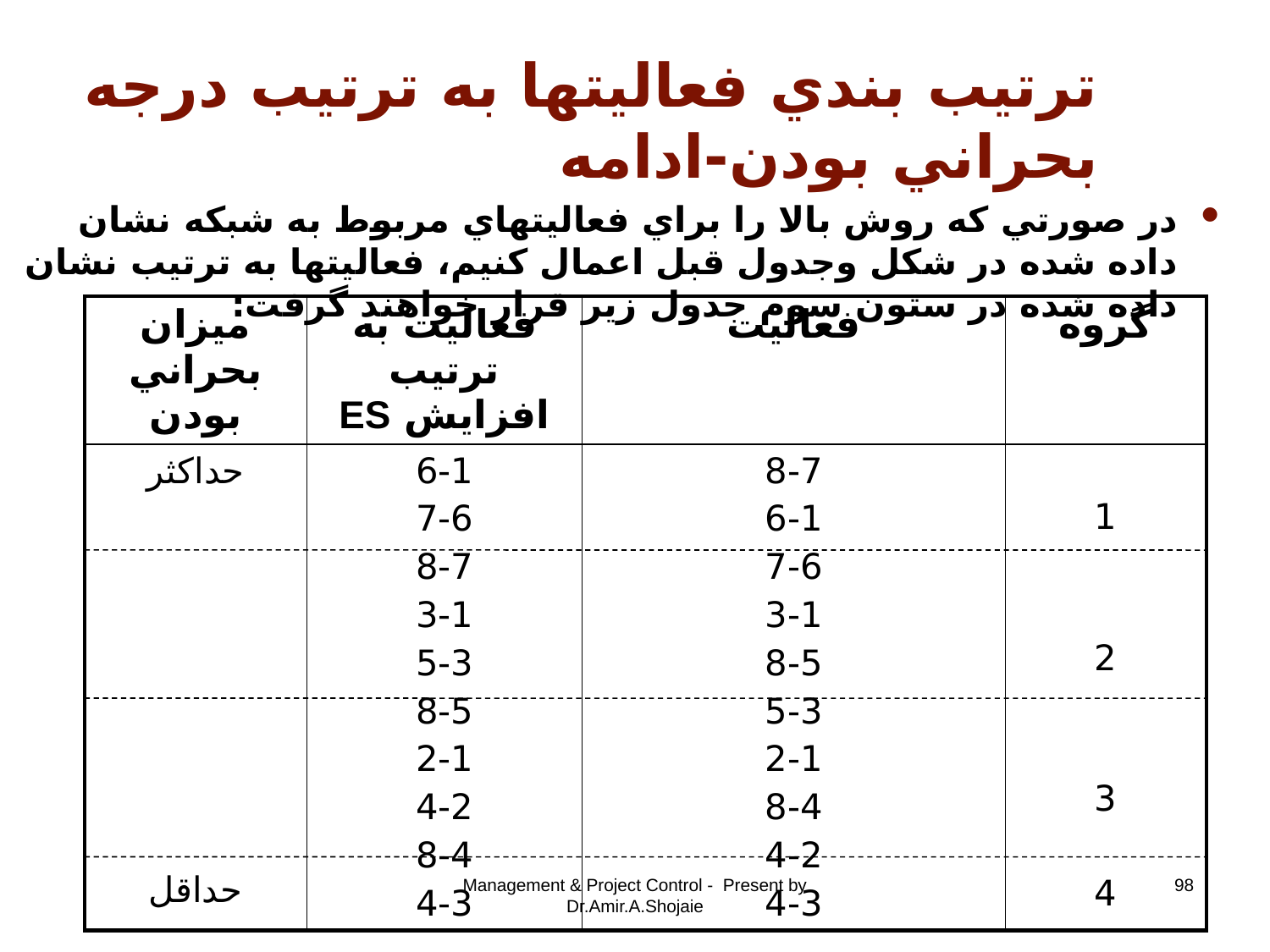

# ترتيب بندي فعاليتها به ترتيب درجه بحراني بودن-ادامه
در صورتي که روش بالا را براي فعاليتهاي مربوط به شبکه نشان داده شده در شکل وجدول قبل اعمال کنيم، فعاليتها به ترتيب نشان داده شده در ستون سوم جدول زير قرار خواهند گرفت:

| ميزان بحراني بودن | فعاليت به ترتيب افزايش ES | فعاليت | گروه |
| --- | --- | --- | --- |
| حداکثر حداقل | 6-1 7-6 8-7 3-1 5-3 8-5 2-1 4-2 8-4 4-3 | 8-7 6-1 7-6 3-1 8-5 5-3 2-1 8-4 4-2 4-3 | 1 2 3 4 |

Management & Project Control -  Present by Dr.Amir.A.Shojaie
98